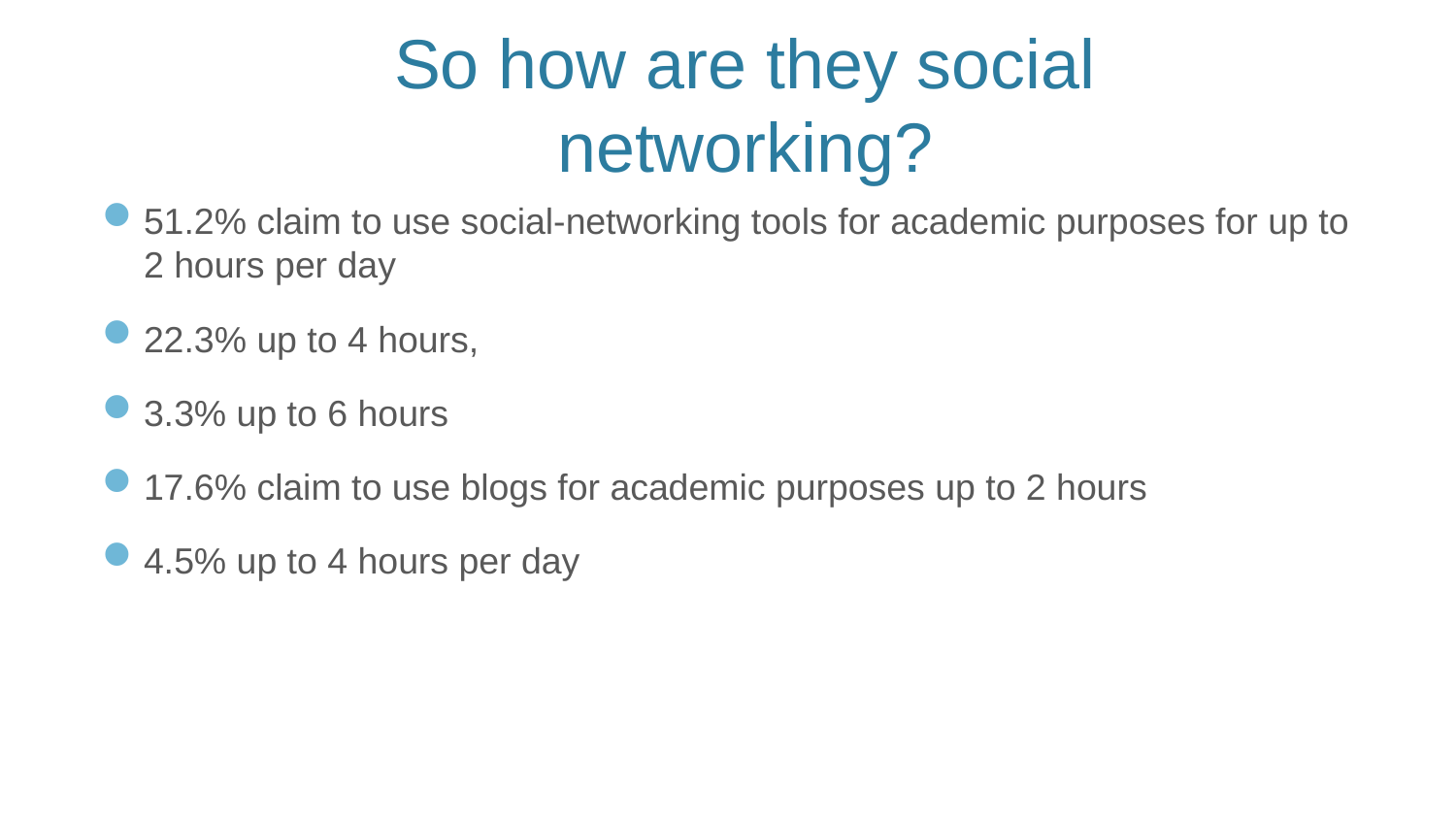

# So how are they social networking?
51.2% claim to use social-networking tools for academic purposes for up to 2 hours per day
22.3% up to 4 hours,
3.3% up to 6 hours
17.6% claim to use blogs for academic purposes up to 2 hours
4.5% up to 4 hours per day
28